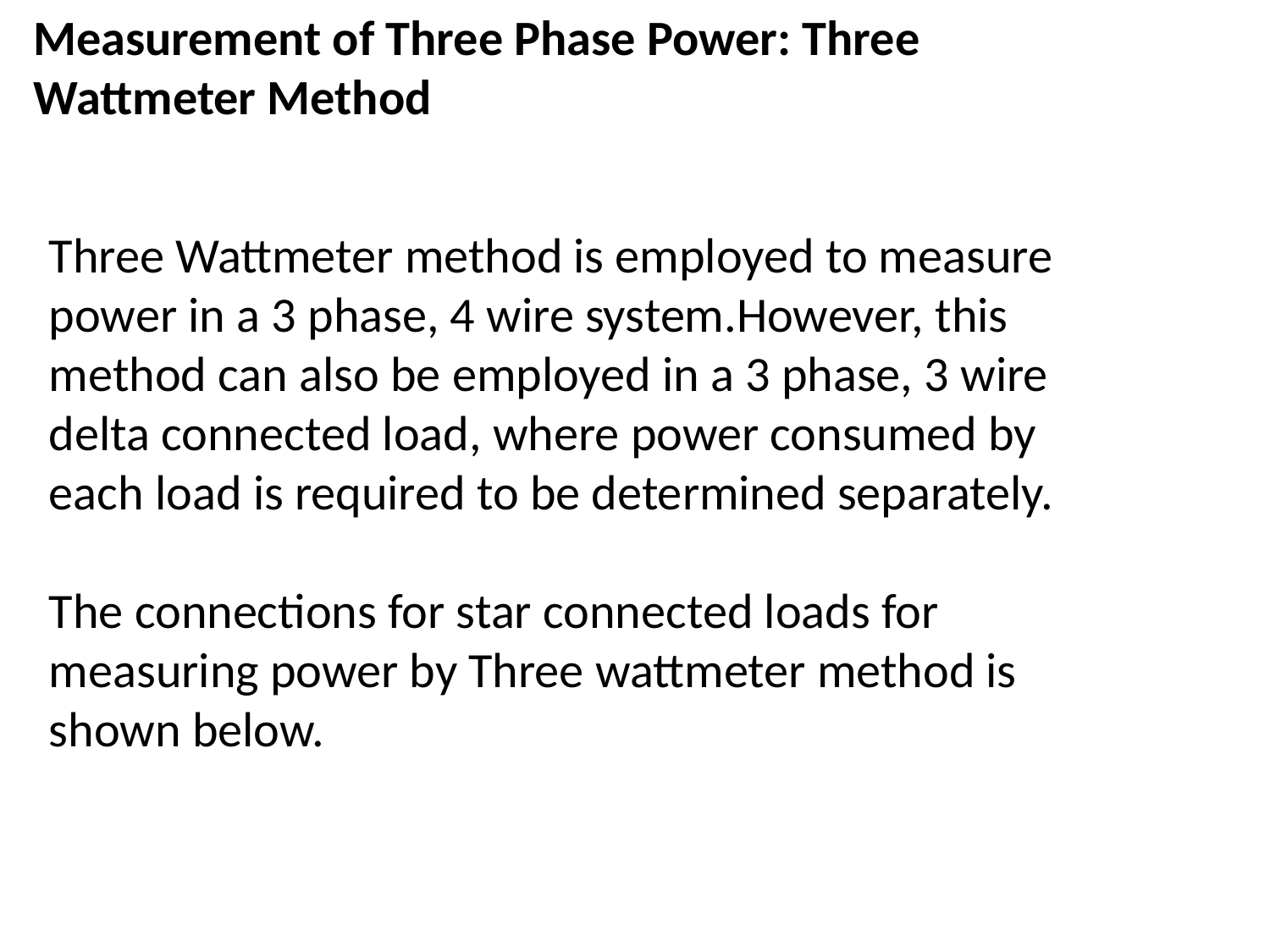

Measurement of Three Phase Power: Three Wattmeter Method
Three Wattmeter method is employed to measure power in a 3 phase, 4 wire system.However, this method can also be employed in a 3 phase, 3 wire delta connected load, where power consumed by each load is required to be determined separately.

The connections for star connected loads for measuring power by Three wattmeter method is shown below.